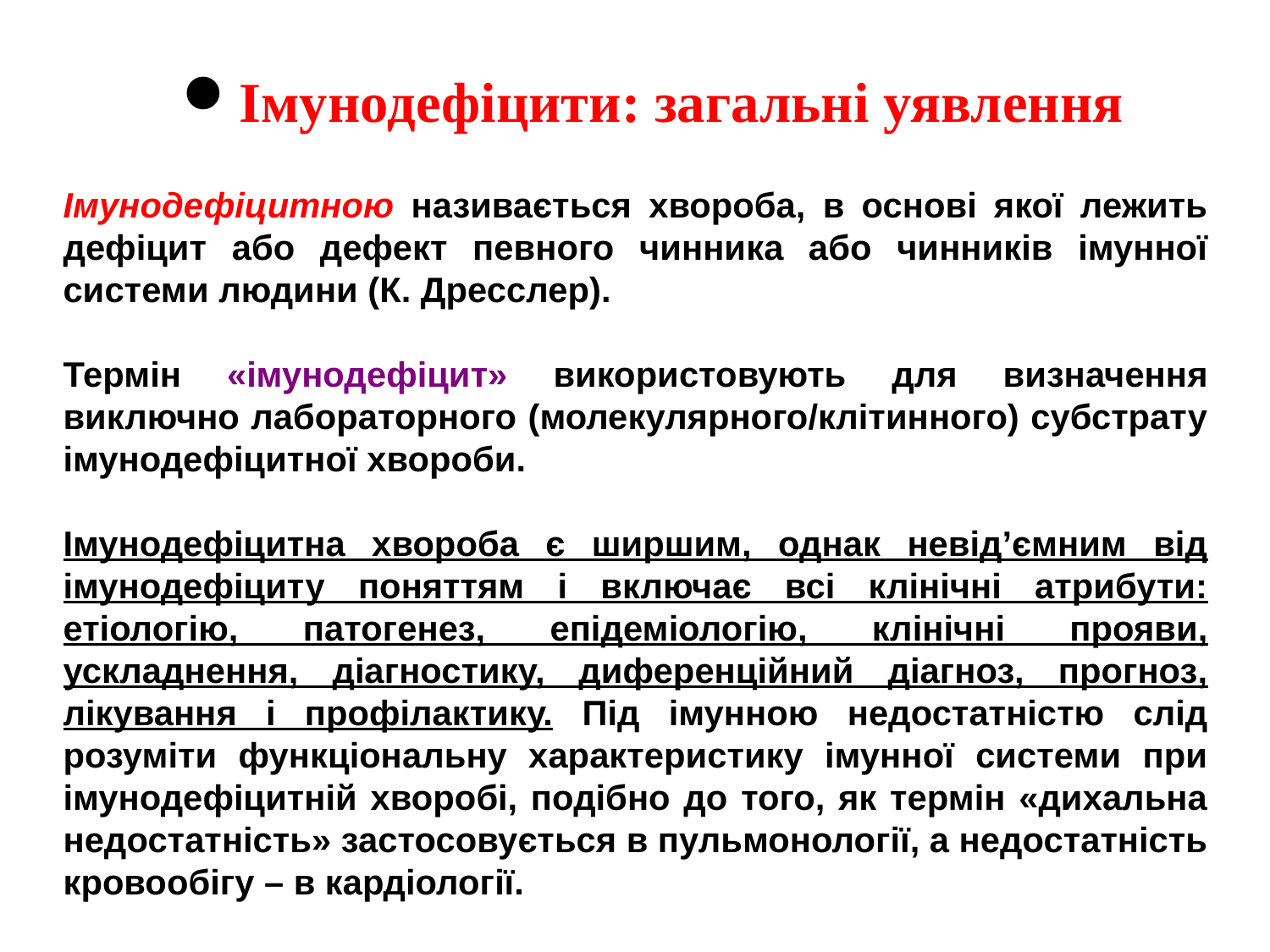

Імунодефіцити: загальні уявлення
Імунодефіцитною називається хвороба, в основі якої лежить дефіцит або дефект певного чинника або чинників імунної системи людини (К. Дресслер).

Термін «імунодефіцит» використовують для визначення виключно лабораторного (молекулярного/клітинного) субстрату імунодефіцитної хвороби.

Імунодефіцитна хвороба є ширшим, однак невід’ємним від імунодефіциту поняттям і включає всі клінічні атрибути: етіологію, патогенез, епідеміологію, клінічні прояви, ускладнення, діагностику, диференційний діагноз, прогноз, лікування і профілактику. Під імунною недостатністю слід розуміти функціональну характеристику імунної системи при імунодефіцитній хворобі, подібно до того, як термін «дихальна недостатність» застосовується в пульмонології, а недостатність кровообігу – в кардіології.